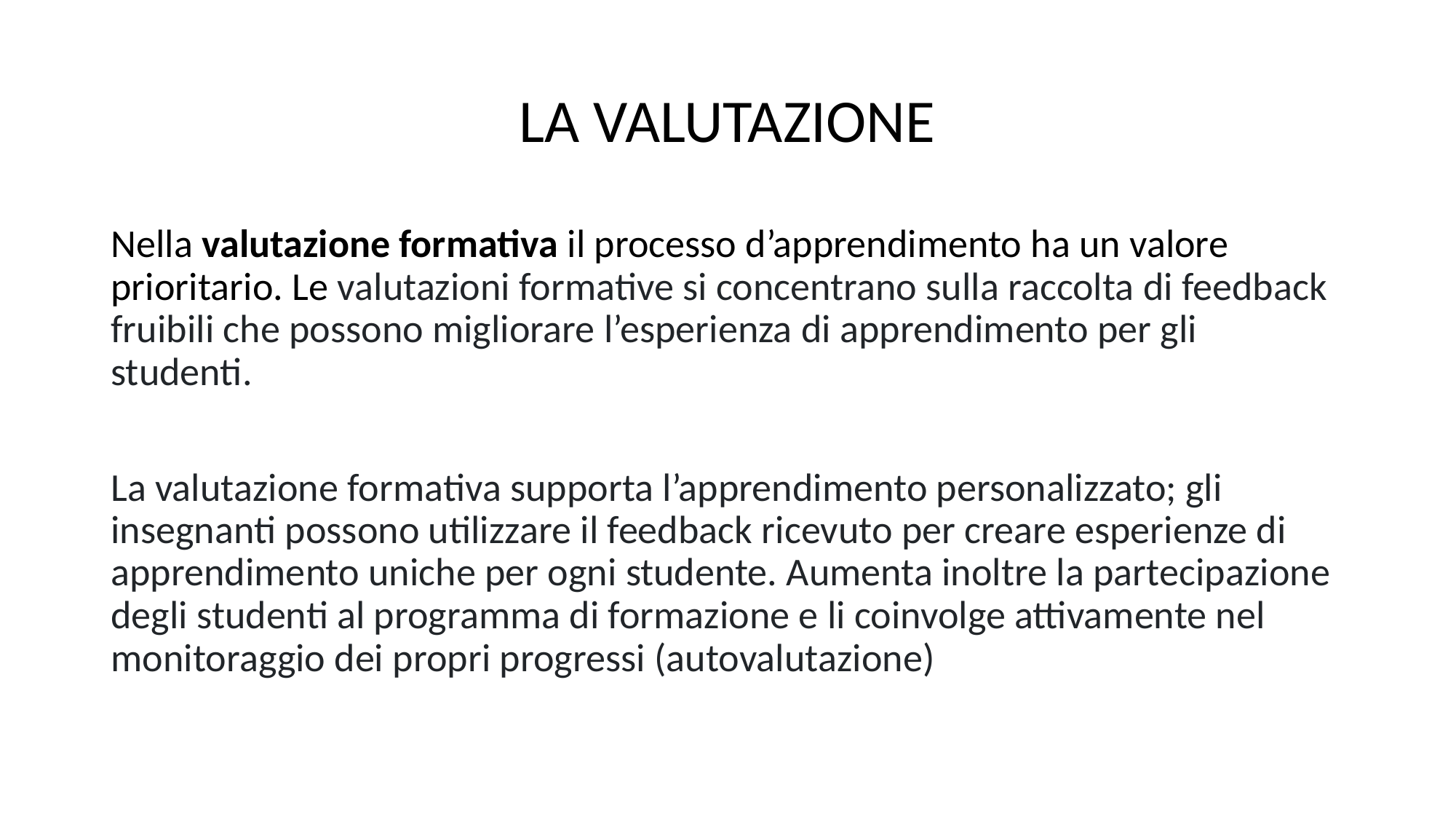

# LA VALUTAZIONE
Nella valutazione formativa il processo d’apprendimento ha un valore prioritario. Le valutazioni formative si concentrano sulla raccolta di feedback fruibili che possono migliorare l’esperienza di apprendimento per gli studenti.

La valutazione formativa supporta l’apprendimento personalizzato; gli insegnanti possono utilizzare il feedback ricevuto per creare esperienze di apprendimento uniche per ogni studente. Aumenta inoltre la partecipazione degli studenti al programma di formazione e li coinvolge attivamente nel monitoraggio dei propri progressi (autovalutazione)